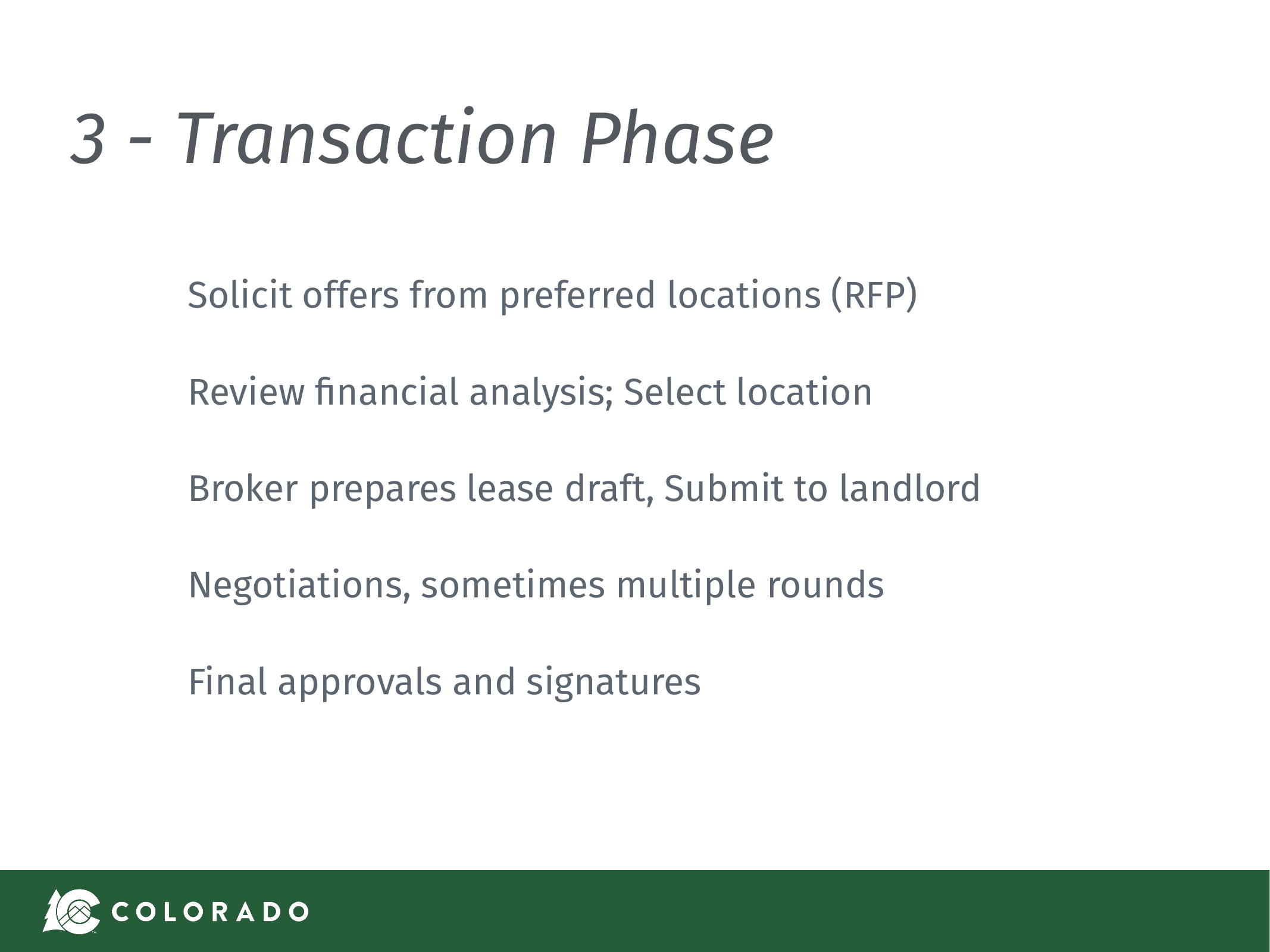

# 3 - Transaction Phase
Solicit offers from preferred locations (RFP)
Review financial analysis; Select location
Broker prepares lease draft, Submit to landlord
Negotiations, sometimes multiple rounds
Final approvals and signatures